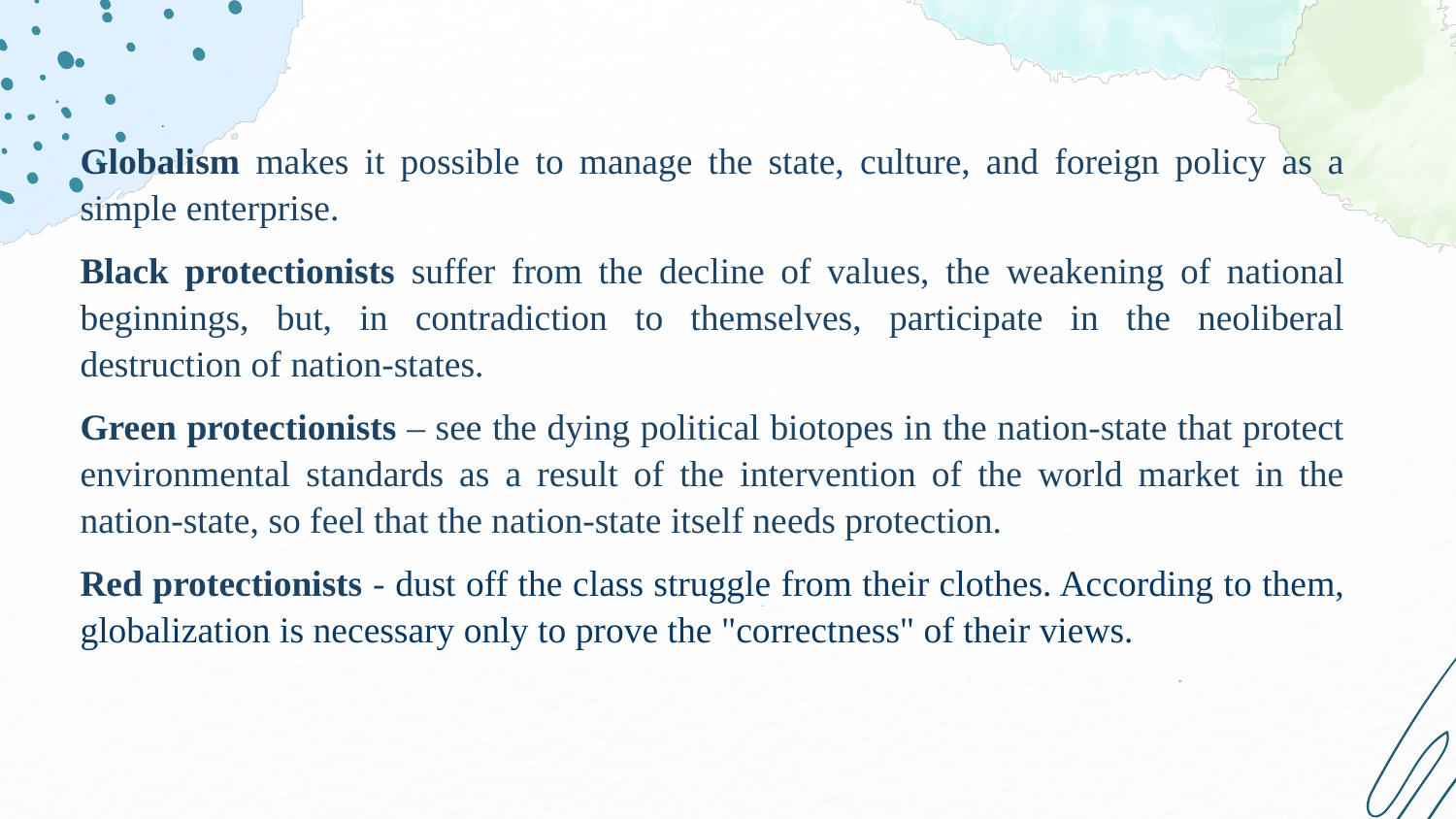

Globalism makes it possible to manage the state, culture, and foreign policy as a simple enterprise.
Black protectionists suffer from the decline of values, the weakening of national beginnings, but, in contradiction to themselves, participate in the neoliberal destruction of nation-states.
Green protectionists – see the dying political biotopes in the nation-state that protect environmental standards as a result of the intervention of the world market in the nation-state, so feel that the nation-state itself needs protection.
Red protectionists - dust off the class struggle from their clothes. According to them, globalization is necessary only to prove the "correctness" of their views.